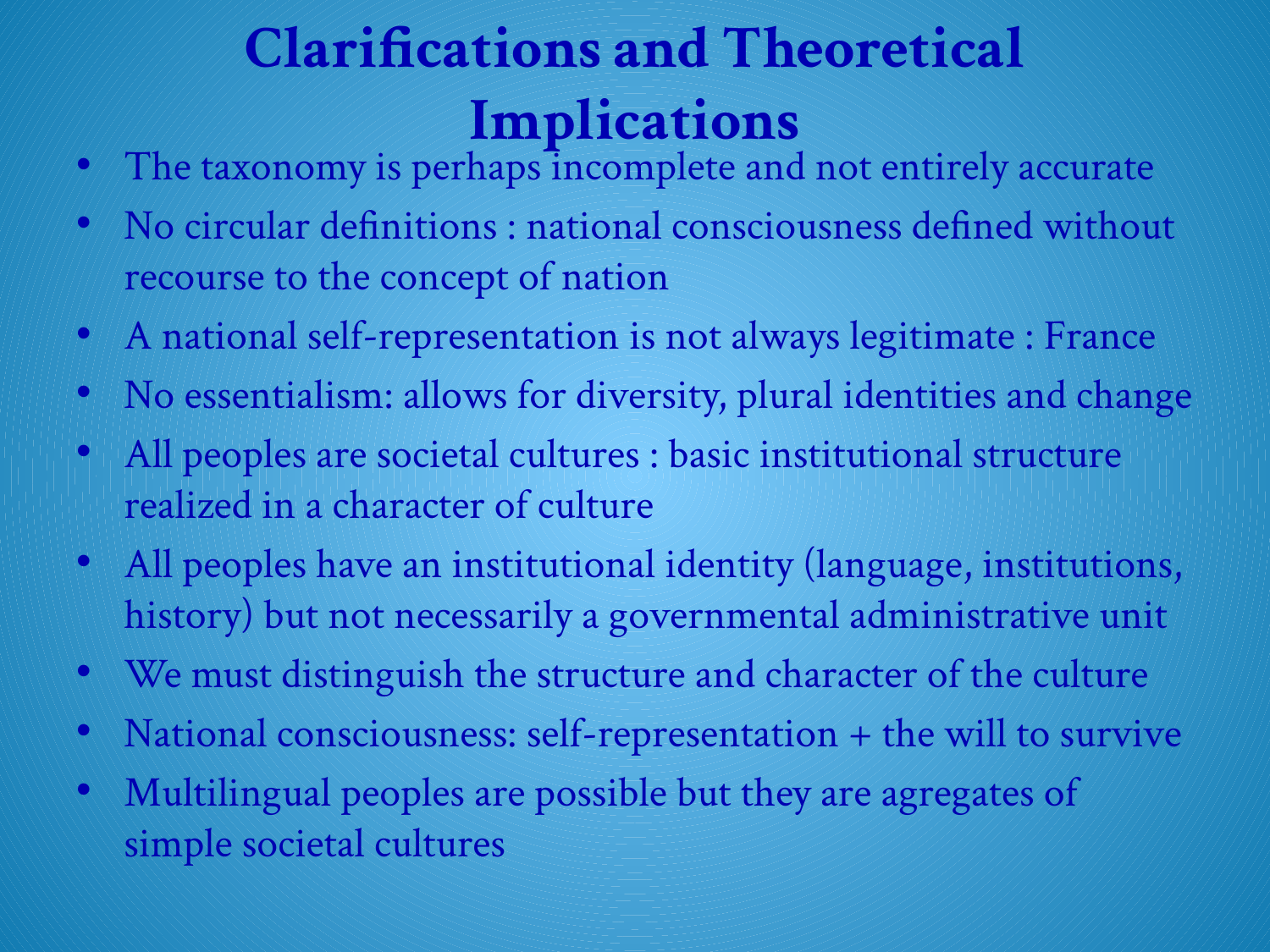

# Clarifications and Theoretical Implications
The taxonomy is perhaps incomplete and not entirely accurate
No circular definitions : national consciousness defined without recourse to the concept of nation
A national self-representation is not always legitimate : France
No essentialism: allows for diversity, plural identities and change
All peoples are societal cultures : basic institutional structure realized in a character of culture
All peoples have an institutional identity (language, institutions, history) but not necessarily a governmental administrative unit
We must distinguish the structure and character of the culture
National consciousness: self-representation + the will to survive
Multilingual peoples are possible but they are agregates of simple societal cultures